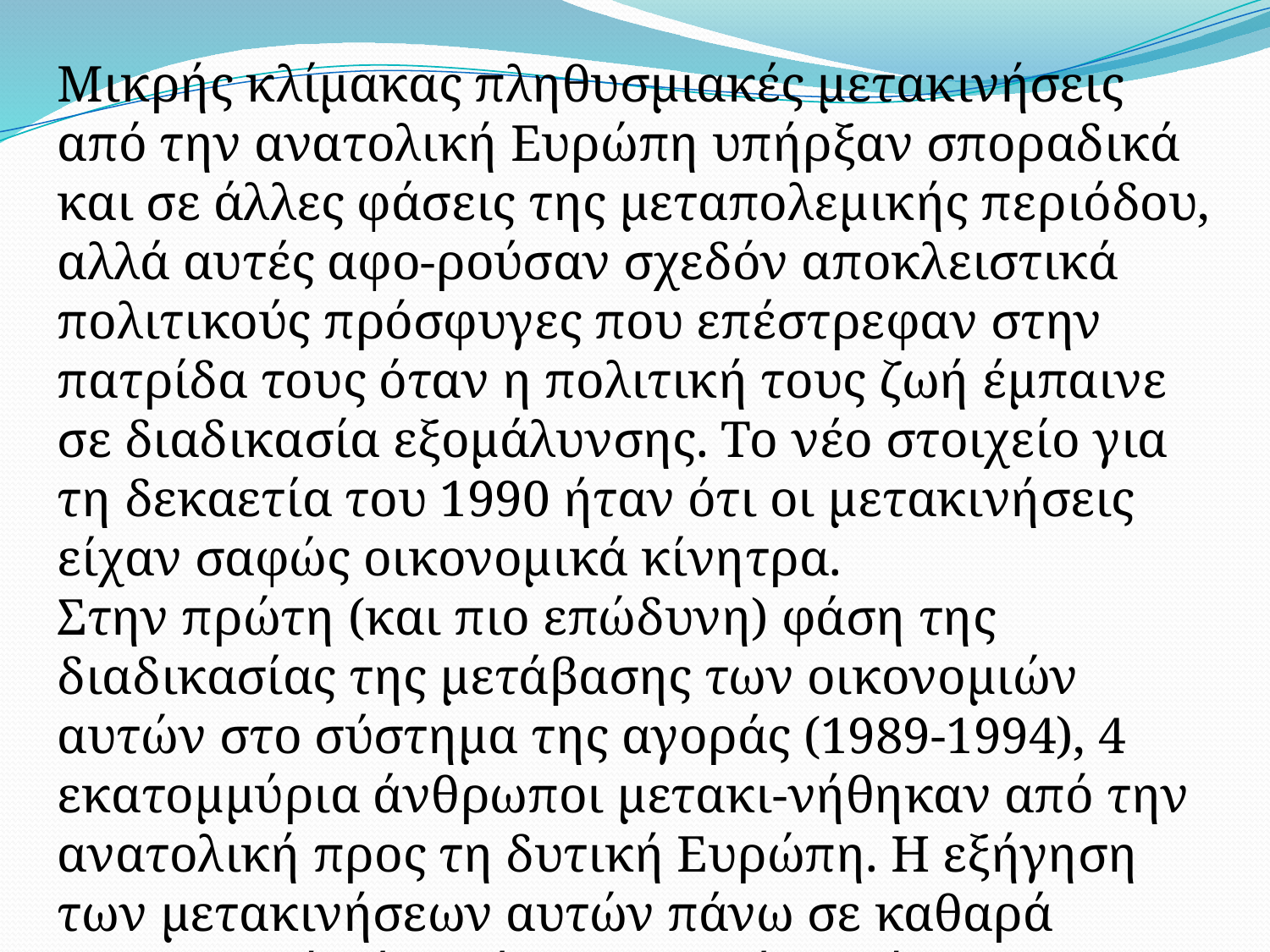

Μικρής κλίμακας πληθυσμιακές μετακινήσεις από την ανατολική Ευρώπη υπήρξαν σποραδικά και σε άλλες φάσεις της μεταπολεμικής περιόδου, αλλά αυτές αφο-ρούσαν σχεδόν αποκλειστικά πολιτικούς πρόσφυγες που επέστρεφαν στην πατρίδα τους όταν η πολιτική τους ζωή έμπαινε σε διαδικασία εξομάλυνσης. Το νέο στοιχείο για τη δεκαετία του 1990 ήταν ότι οι μετακινήσεις είχαν σαφώς οικονομικά κίνητρα.
Στην πρώτη (και πιο επώδυνη) φάση της διαδικασίας της μετάβασης των οικονομιών αυτών στο σύστημα της αγοράς (1989-1994), 4 εκατομμύρια άνθρωποι μετακι-νήθηκαν από την ανατολική προς τη δυτική Ευρώπη. Η εξήγηση των μετα­κινήσεων αυτών πάνω σε καθαρά οικονομική βάση είναι σχετικά απλή.